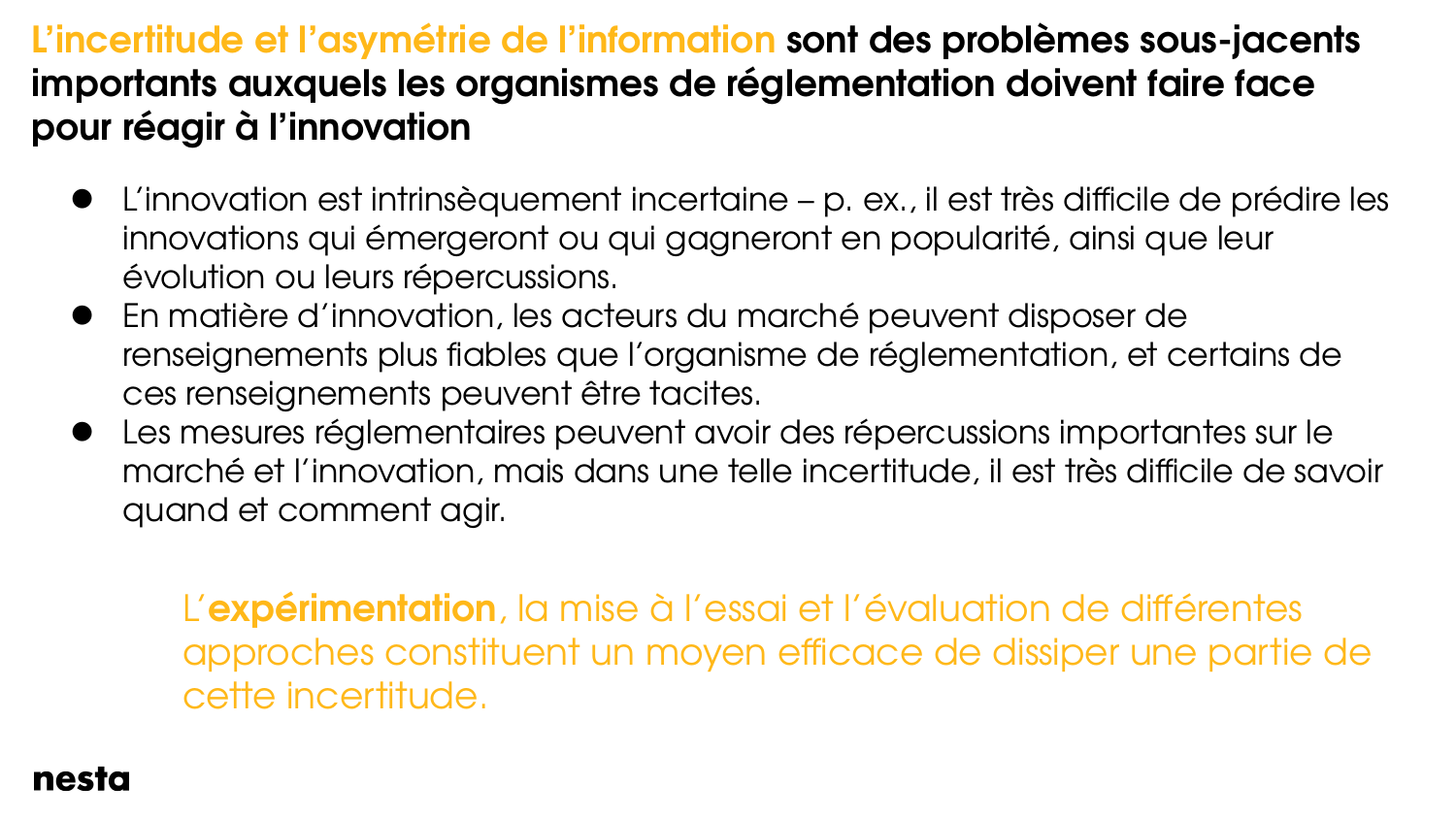

# L’incertitude et l’asymétrie de l’information sont des problèmes sous-jacents importants auxquels les organismes de réglementation doivent faire face pour réagir à l’innovation
L’innovation est intrinsèquement incertaine – p. ex., il est très difficile de prédire les innovations qui émergeront ou qui gagneront en popularité, ainsi que leur évolution ou leurs répercussions.
En matière d’innovation, les acteurs du marché peuvent disposer de renseignements plus fiables que l’organisme de réglementation, et certains de ces renseignements peuvent être tacites.
Les mesures réglementaires peuvent avoir des répercussions importantes sur le marché et l’innovation, mais dans une telle incertitude, il est très difficile de savoir quand et comment agir.
L’expérimentation, la mise à l’essai et l’évaluation de différentes approches constituent un moyen efficace de dissiper une partie de cette incertitude.